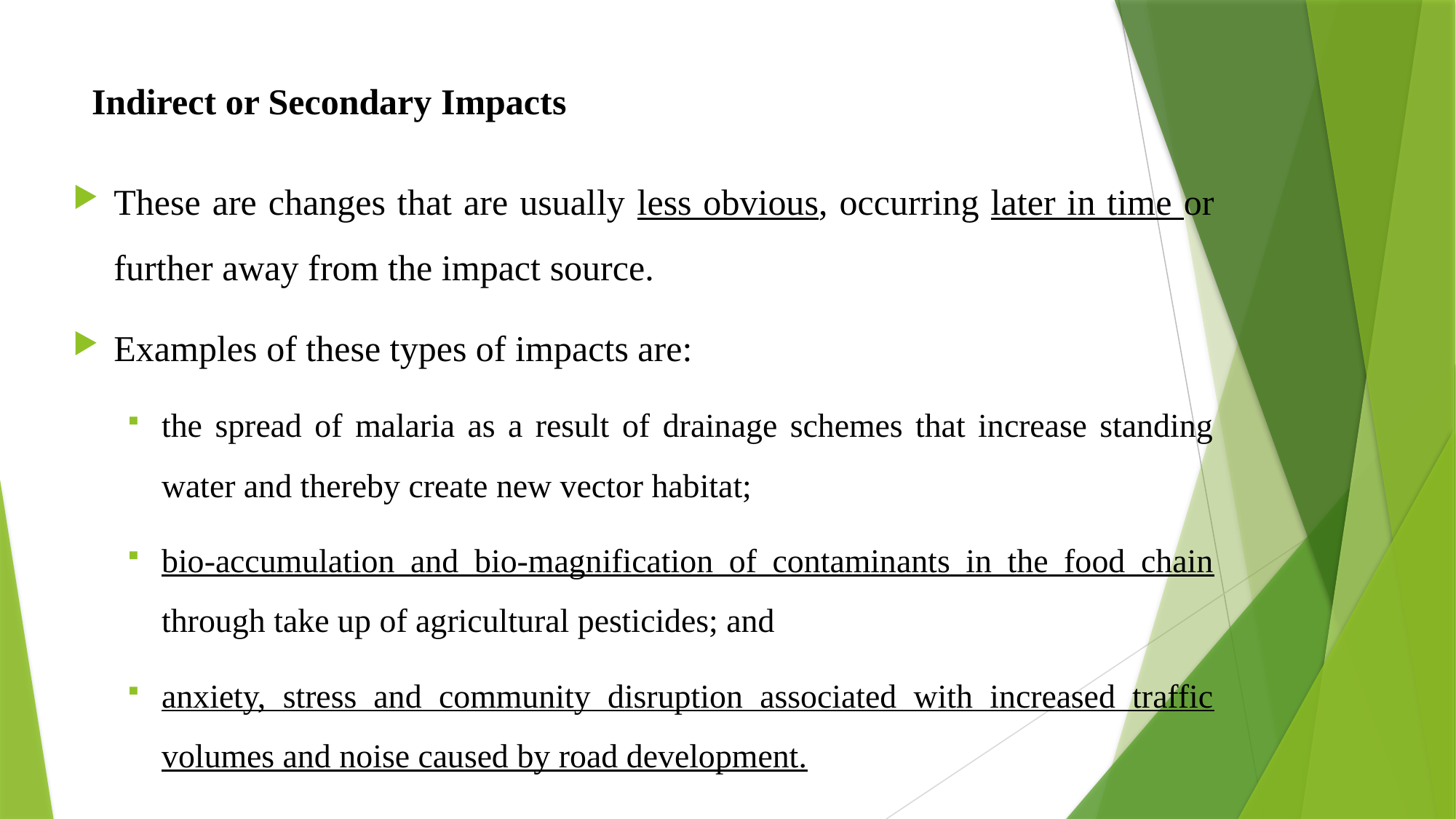

# Indirect or Secondary Impacts
These are changes that are usually less obvious, occurring later in time or further away from the impact source.
Examples of these types of impacts are:
the spread of malaria as a result of drainage schemes that increase standing water and thereby create new vector habitat;
bio-accumulation and bio-magnification of contaminants in the food chain through take up of agricultural pesticides; and
anxiety, stress and community disruption associated with increased traffic volumes and noise caused by road development.